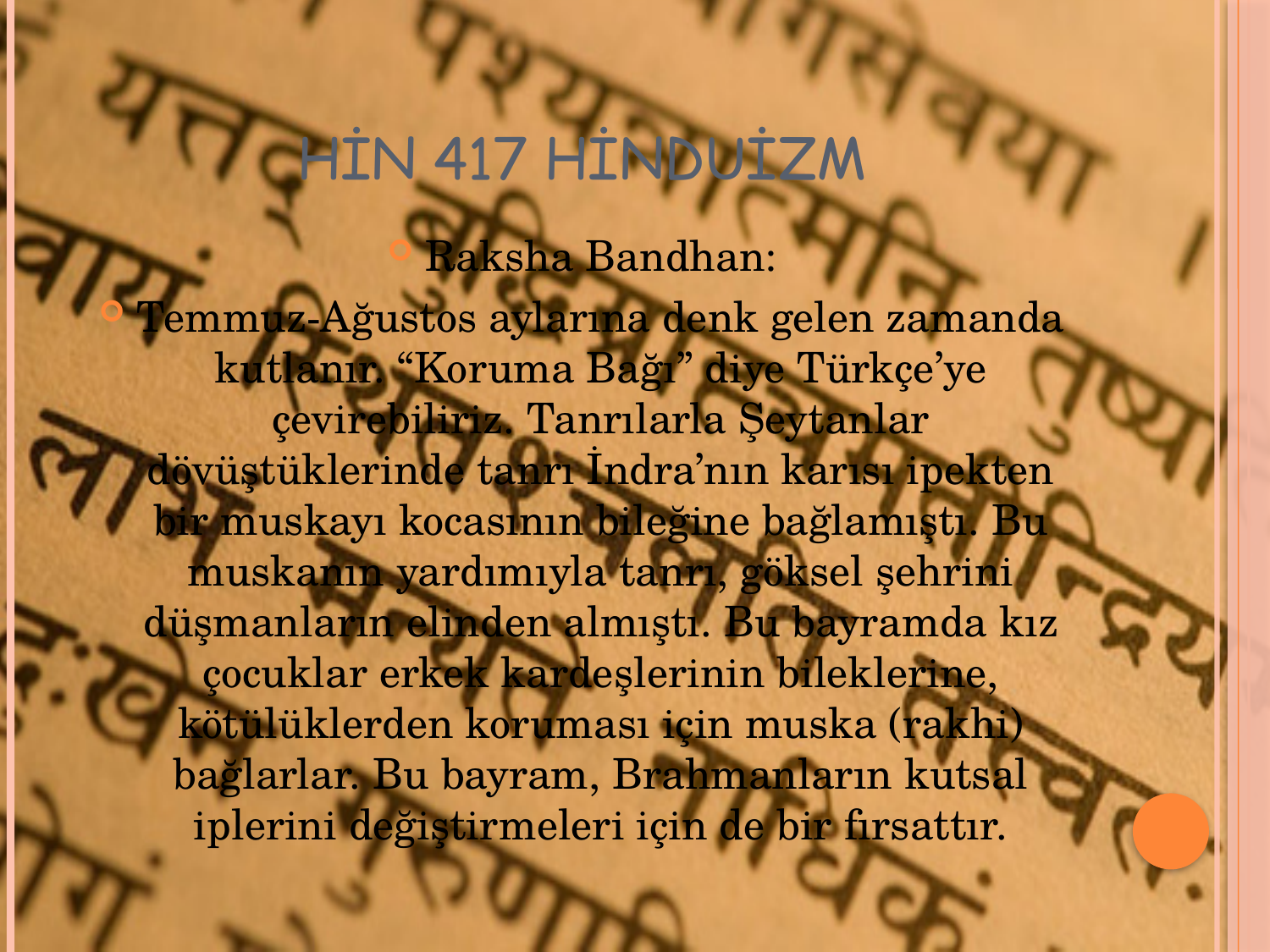

# HİN 417 HİNDUİZM
Raksha Bandhan:
Temmuz-Ağustos aylarına denk gelen zamanda kutlanır. “Koruma Bağı” diye Türkçe’ye çevirebiliriz. Tanrılarla Şeytanlar dövüştüklerinde tanrı İndra’nın karısı ipekten bir muskayı kocasının bileğine bağlamıştı. Bu muskanın yardımıyla tanrı, göksel şehrini düşmanların elinden almıştı. Bu bayramda kız çocuklar erkek kardeşlerinin bileklerine, kötülüklerden koruması için muska (rakhi) bağlarlar. Bu bayram, Brahmanların kutsal iplerini değiştirmeleri için de bir fırsattır.